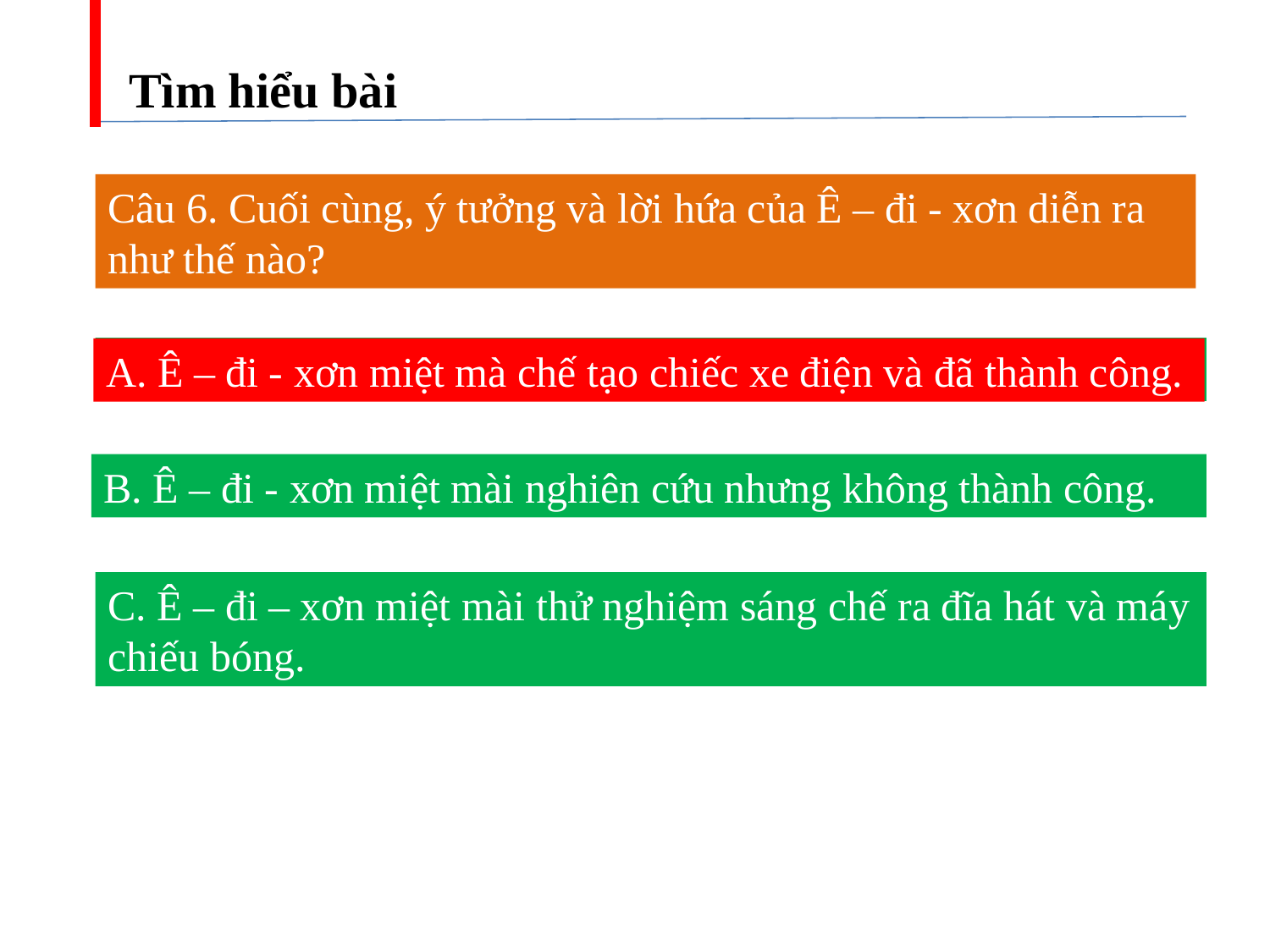

Tìm hiểu bài
Câu 6. Cuối cùng, ý tưởng và lời hứa của Ê – đi - xơn diễn ra như thế nào?
A. Ê – đi - xơn miệt mà chế tạo chiếc xe điện và đã thành công.
A. Ê – đi - xơn miệt mà chế tạo chiếc xe điện và đã thành công.
B. Ê – đi - xơn miệt mài nghiên cứu nhưng không thành công.
C. Ê – đi – xơn miệt mài thử nghiệm sáng chế ra đĩa hát và máy chiếu bóng.